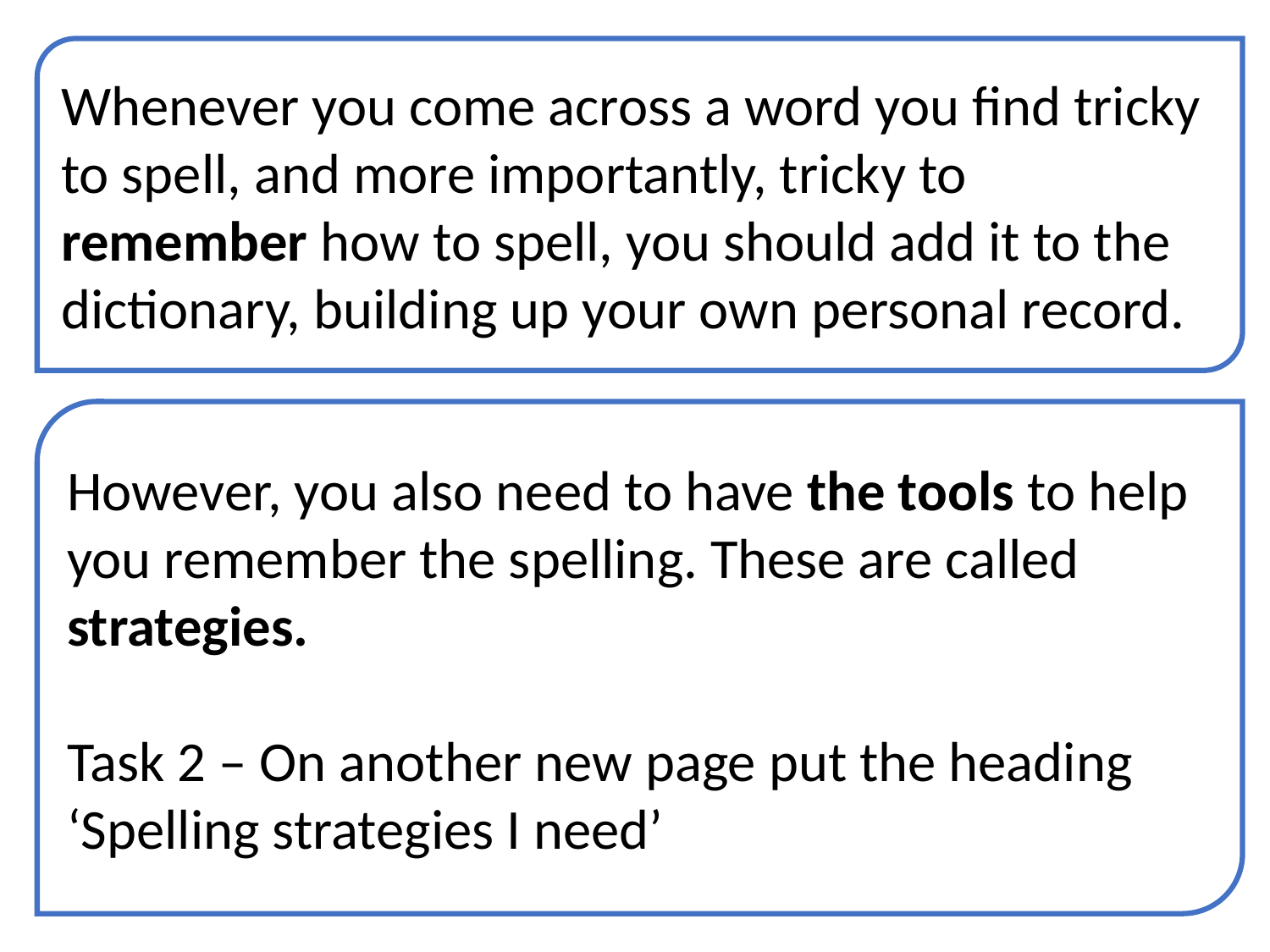

Whenever you come across a word you find tricky to spell, and more importantly, tricky to remember how to spell, you should add it to the dictionary, building up your own personal record.
However, you also need to have the tools to help you remember the spelling. These are called strategies.

Task 2 – On another new page put the heading ‘Spelling strategies I need’